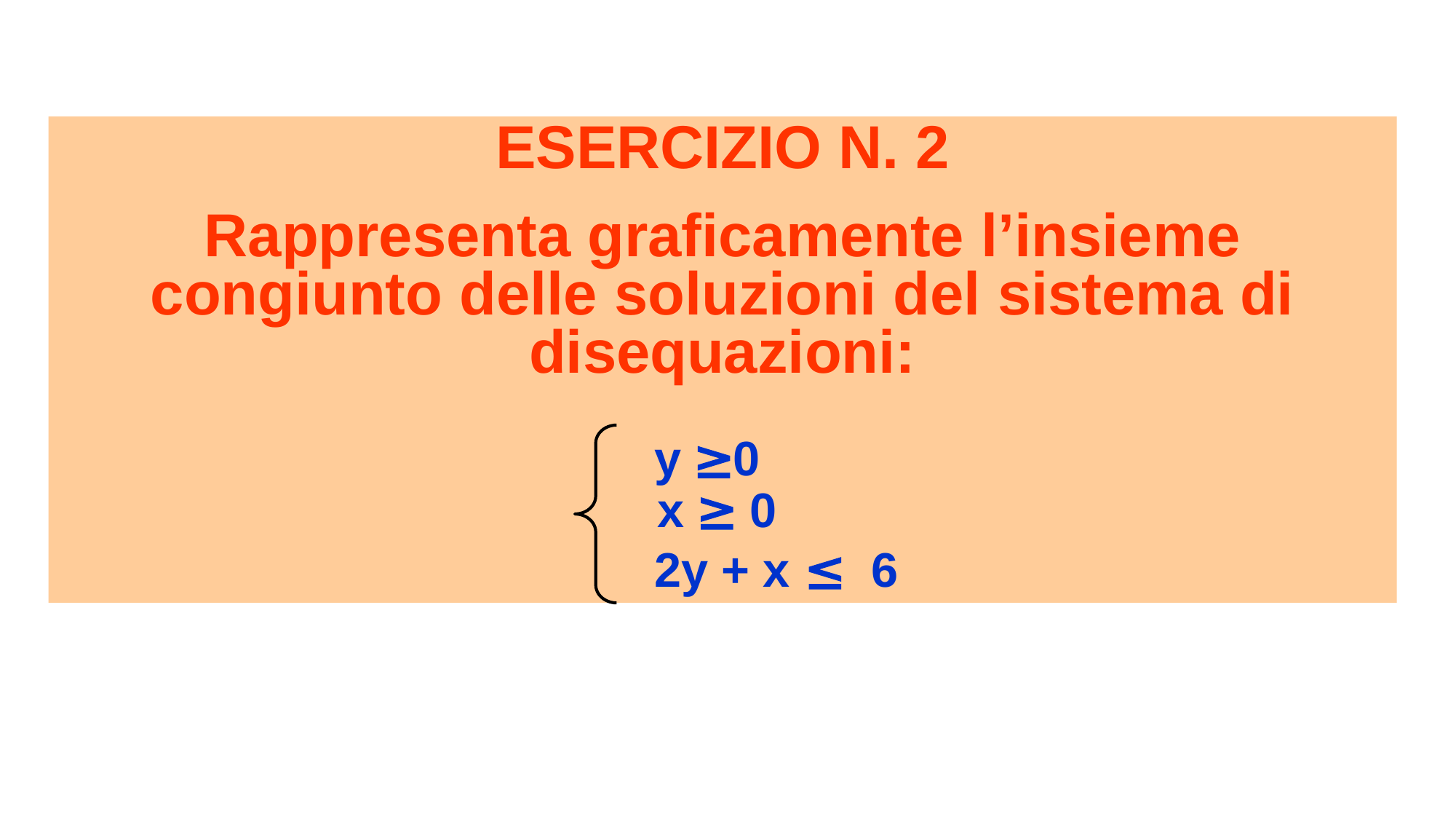

ESERCIZIO N. 2
Rappresenta graficamente l’insieme congiunto delle soluzioni del sistema di disequazioni:

y ≥0
 x ≥ 0
2y + x ≤  6